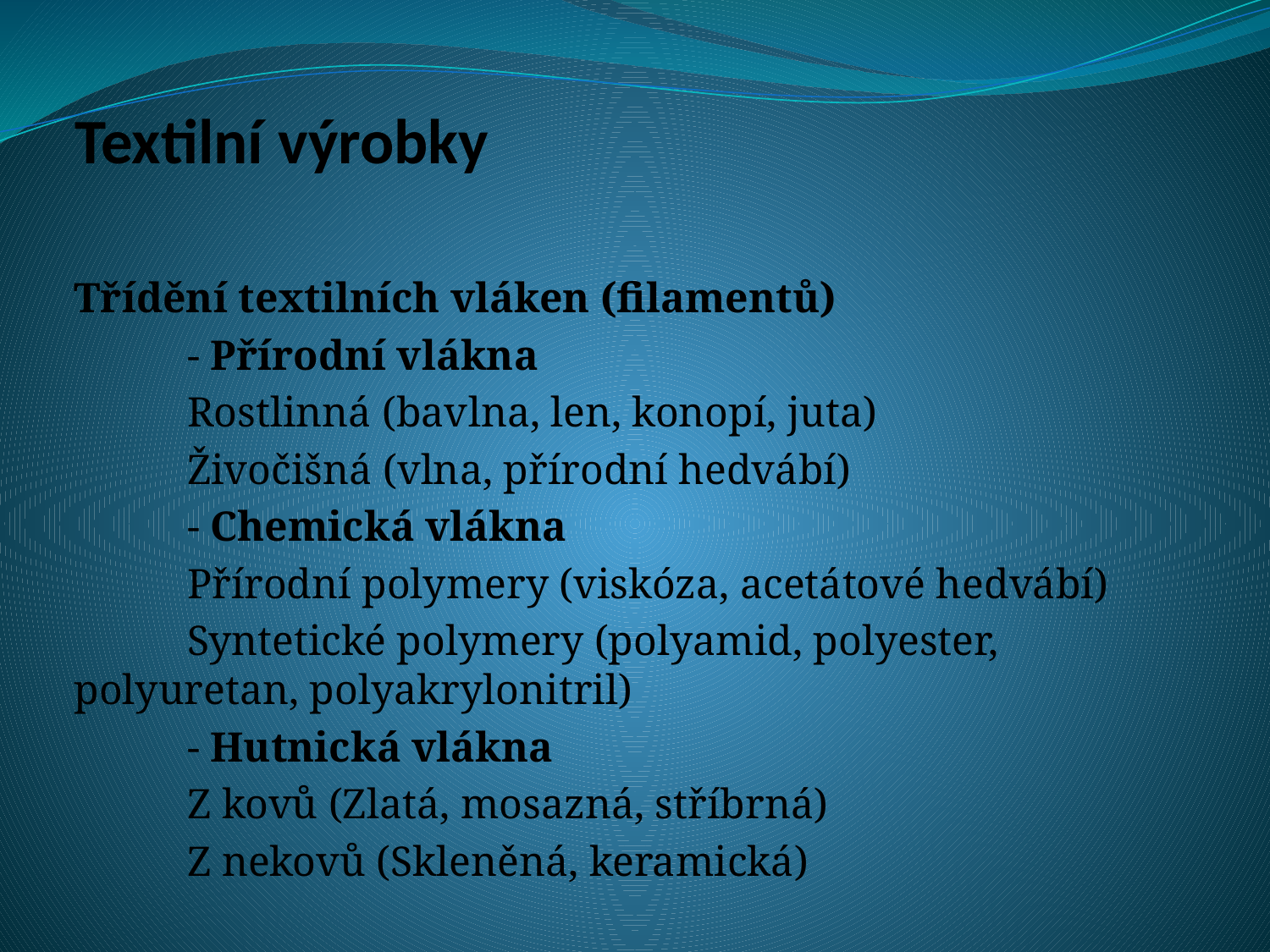

# Textilní výrobky
Třídění textilních vláken (filamentů)
	- Přírodní vlákna
		Rostlinná (bavlna, len, konopí, juta)
		Živočišná (vlna, přírodní hedvábí)
	- Chemická vlákna
		Přírodní polymery (viskóza, acetátové hedvábí)
		Syntetické polymery (polyamid, polyester, 			polyuretan, polyakrylonitril)
	- Hutnická vlákna
		Z kovů (Zlatá, mosazná, stříbrná)
		Z nekovů (Skleněná, keramická)